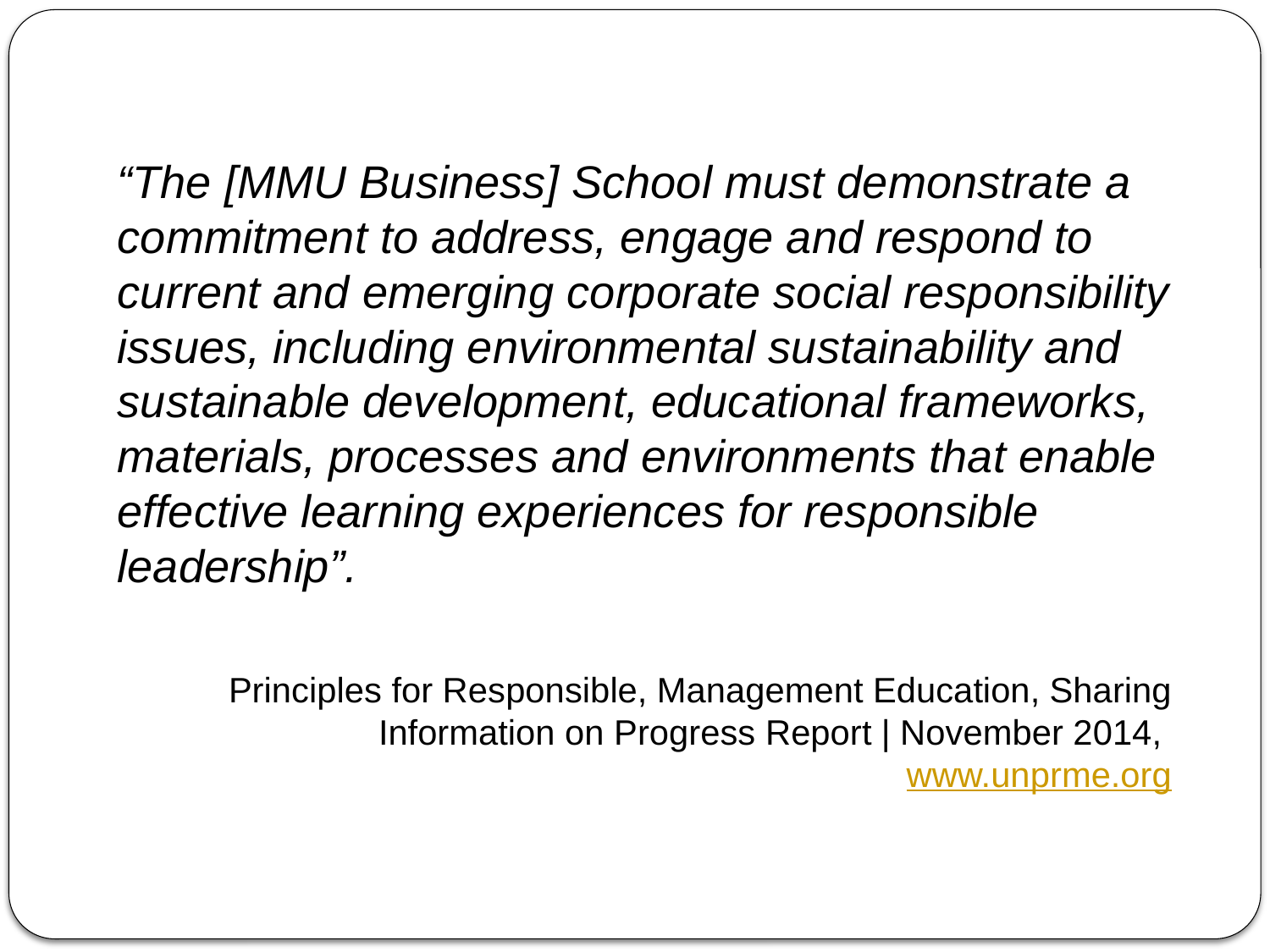

“The [MMU Business] School must demonstrate a commitment to address, engage and respond to current and emerging corporate social responsibility issues, including environmental sustainability and sustainable development, educational frameworks, materials, processes and environments that enable effective learning experiences for responsible leadership”.

Principles for Responsible, Management Education, Sharing Information on Progress Report | November 2014, www.unprme.org